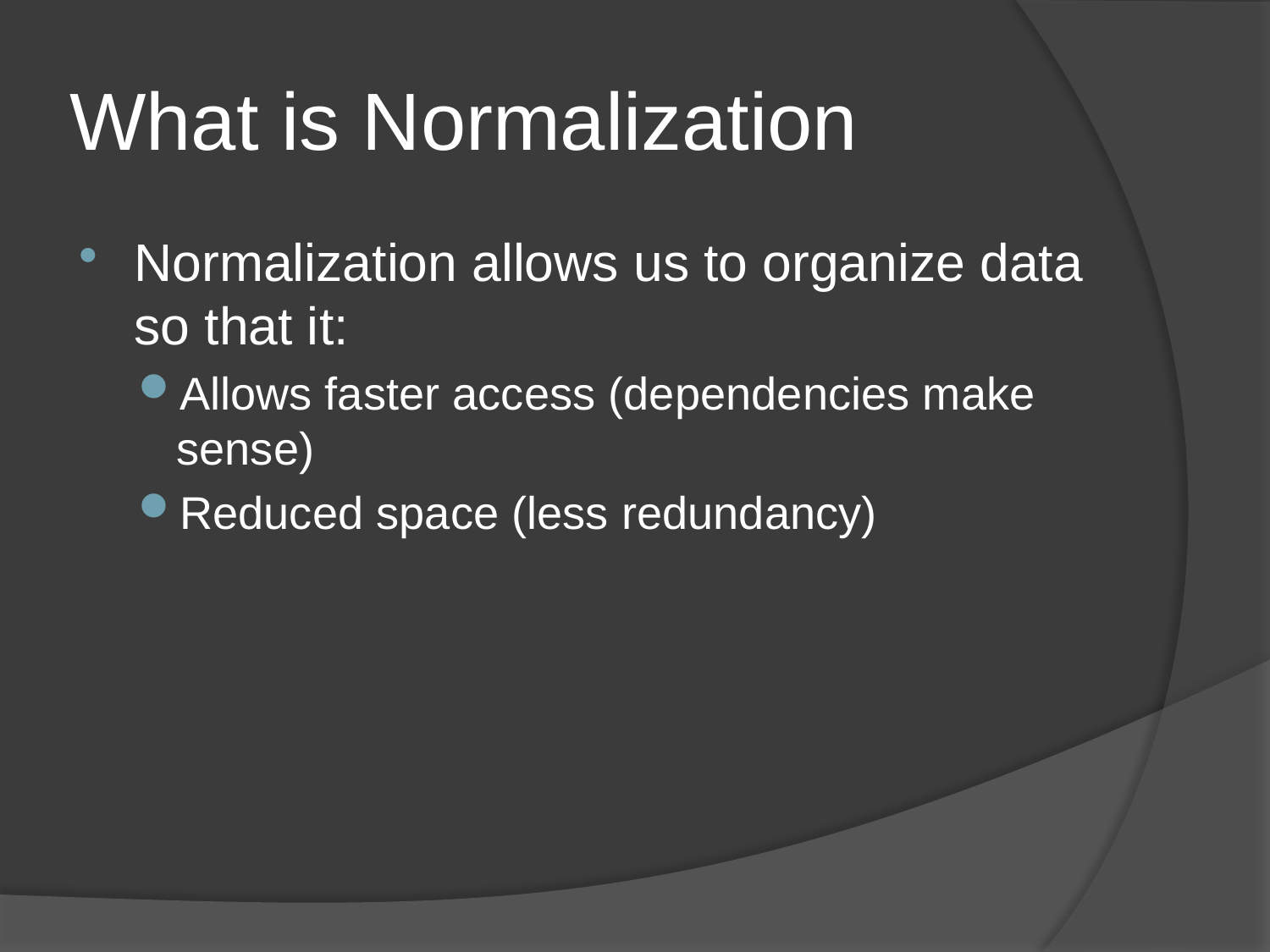

# What is Normalization
Normalization allows us to organize data so that it:
Allows faster access (dependencies make sense)
Reduced space (less redundancy)